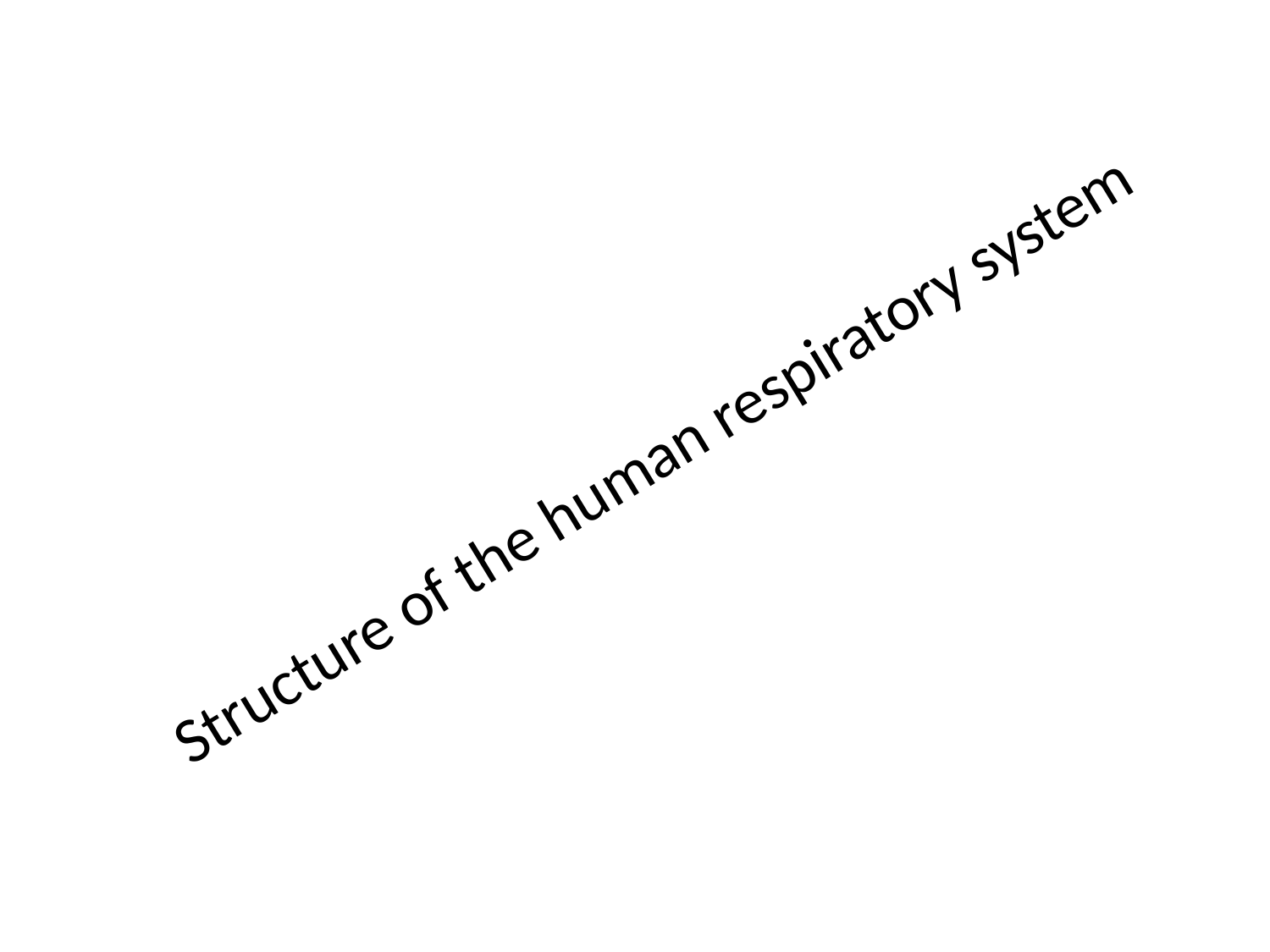

# Structure of the human respiratory system